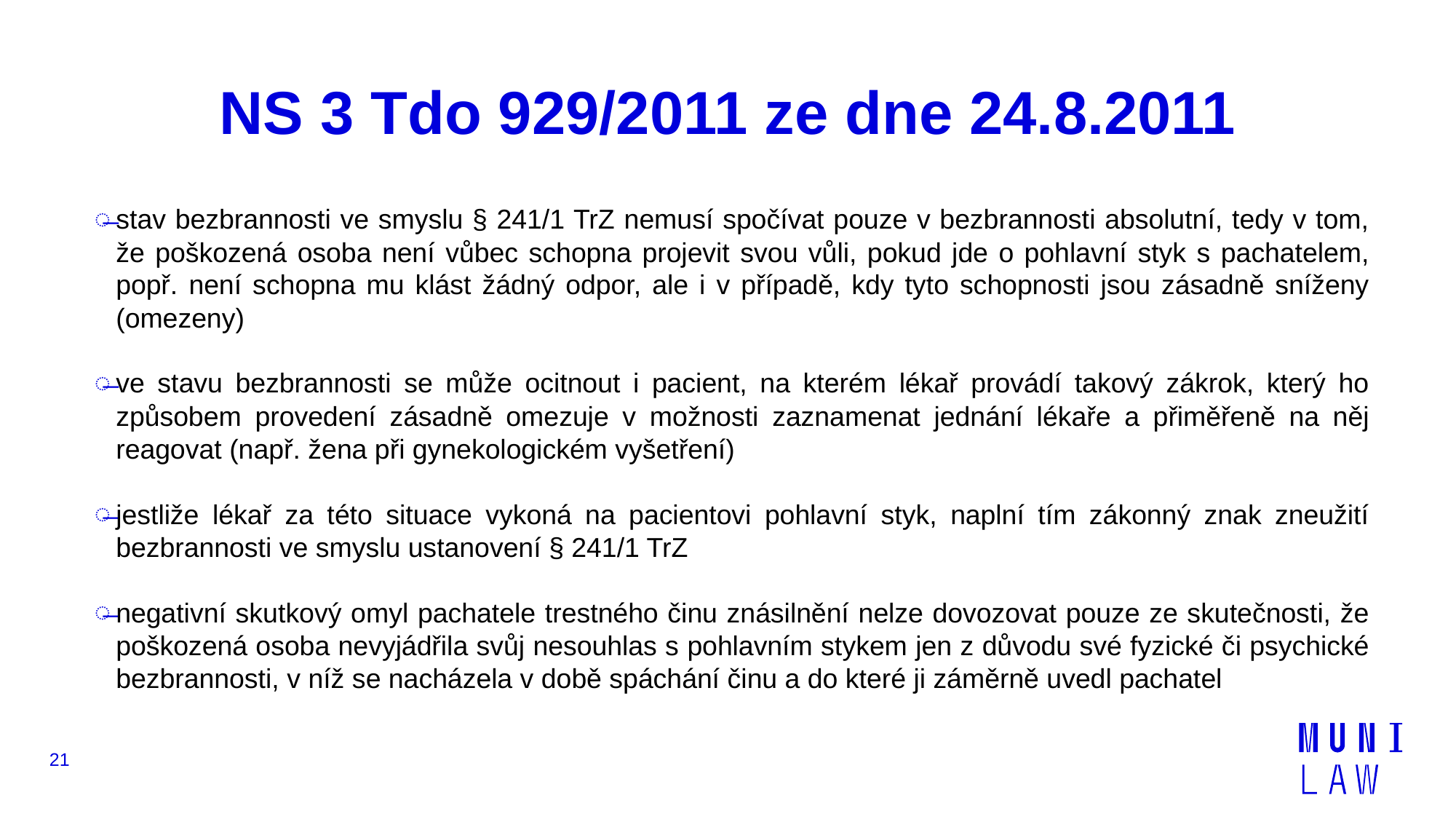

# NS 3 Tdo 929/2011 ze dne 24.8.2011
stav bezbrannosti ve smyslu § 241/1 TrZ nemusí spočívat pouze v bezbrannosti absolutní, tedy v tom, že poškozená osoba není vůbec schopna projevit svou vůli, pokud jde o pohlavní styk s pachatelem, popř. není schopna mu klást žádný odpor, ale i v případě, kdy tyto schopnosti jsou zásadně sníženy (omezeny)

ve stavu bezbrannosti se může ocitnout i pacient, na kterém lékař provádí takový zákrok, který ho způsobem provedení zásadně omezuje v možnosti zaznamenat jednání lékaře a přiměřeně na něj reagovat (např. žena při gynekologickém vyšetření)

jestliže lékař za této situace vykoná na pacientovi pohlavní styk, naplní tím zákonný znak zneužití bezbrannosti ve smyslu ustanovení § 241/1 TrZ

negativní skutkový omyl pachatele trestného činu znásilnění nelze dovozovat pouze ze skutečnosti, že poškozená osoba nevyjádřila svůj nesouhlas s pohlavním stykem jen z důvodu své fyzické či psychické bezbrannosti, v níž se nacházela v době spáchání činu a do které ji záměrně uvedl pachatel

21